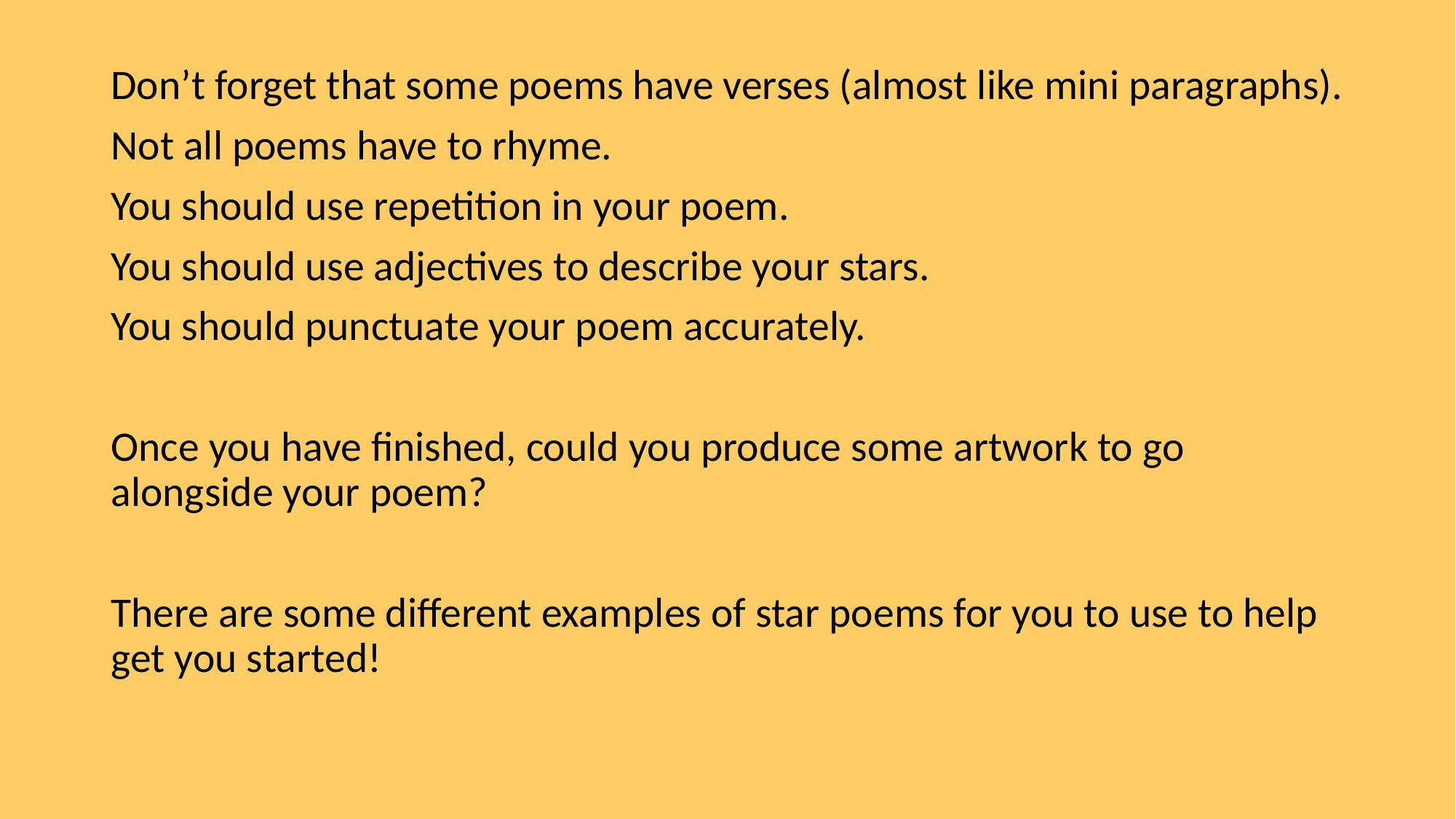

Don’t forget that some poems have verses (almost like mini paragraphs).
Not all poems have to rhyme.
You should use repetition in your poem.
You should use adjectives to describe your stars.
You should punctuate your poem accurately.

Once you have finished, could you produce some artwork to go alongside your poem?

There are some different examples of star poems for you to use to help get you started!